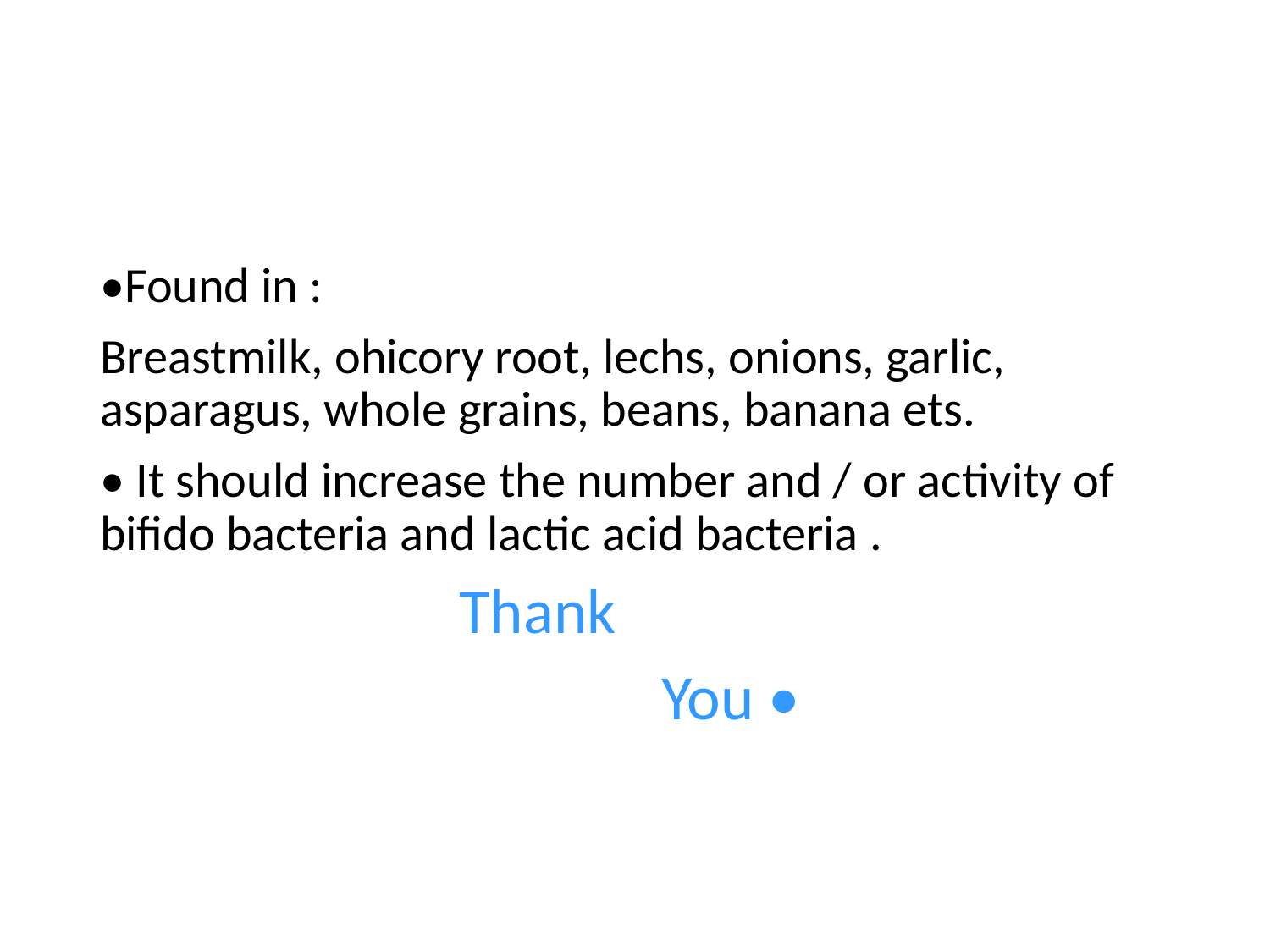

#
•Found in :
Breastmilk, ohicory root, lechs, onions, garlic, asparagus, whole grains, beans, banana ets.
• It should increase the number and / or activity of bifido bacteria and lactic acid bacteria .
                                Thank
                                       You •